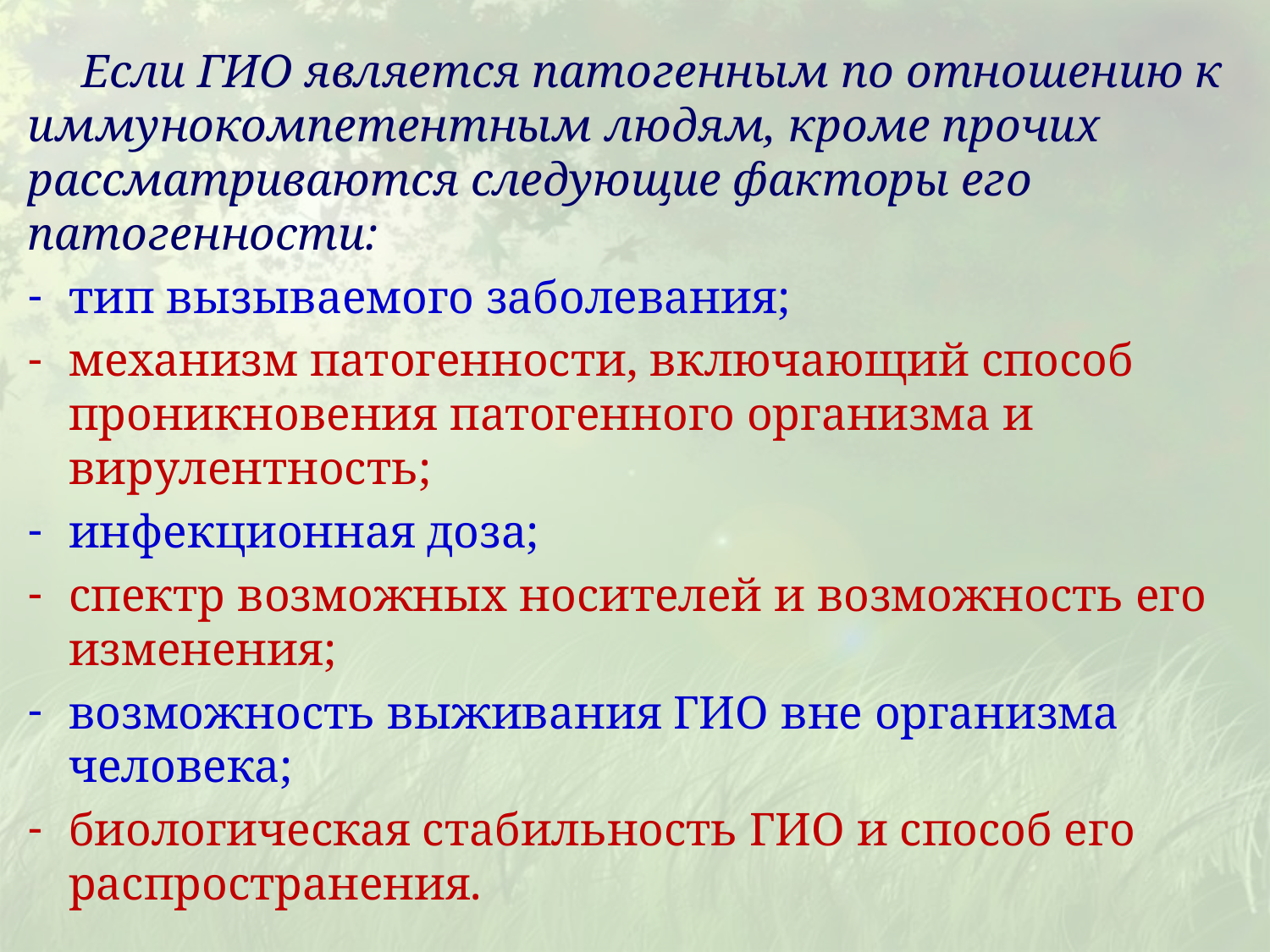

Если ГИО является патогенным по отношению к иммунокомпетентным людям, кроме прочих рассматриваются следующие факторы его патогенности:
тип вызываемого заболевания;
механизм патогенности, включающий способ проникновения патогенного организма и вирулентность;
инфекционная доза;
спектр возможных носителей и возможность его изменения;
возможность выживания ГИО вне организма человека;
биологическая стабильность ГИО и способ его распространения.